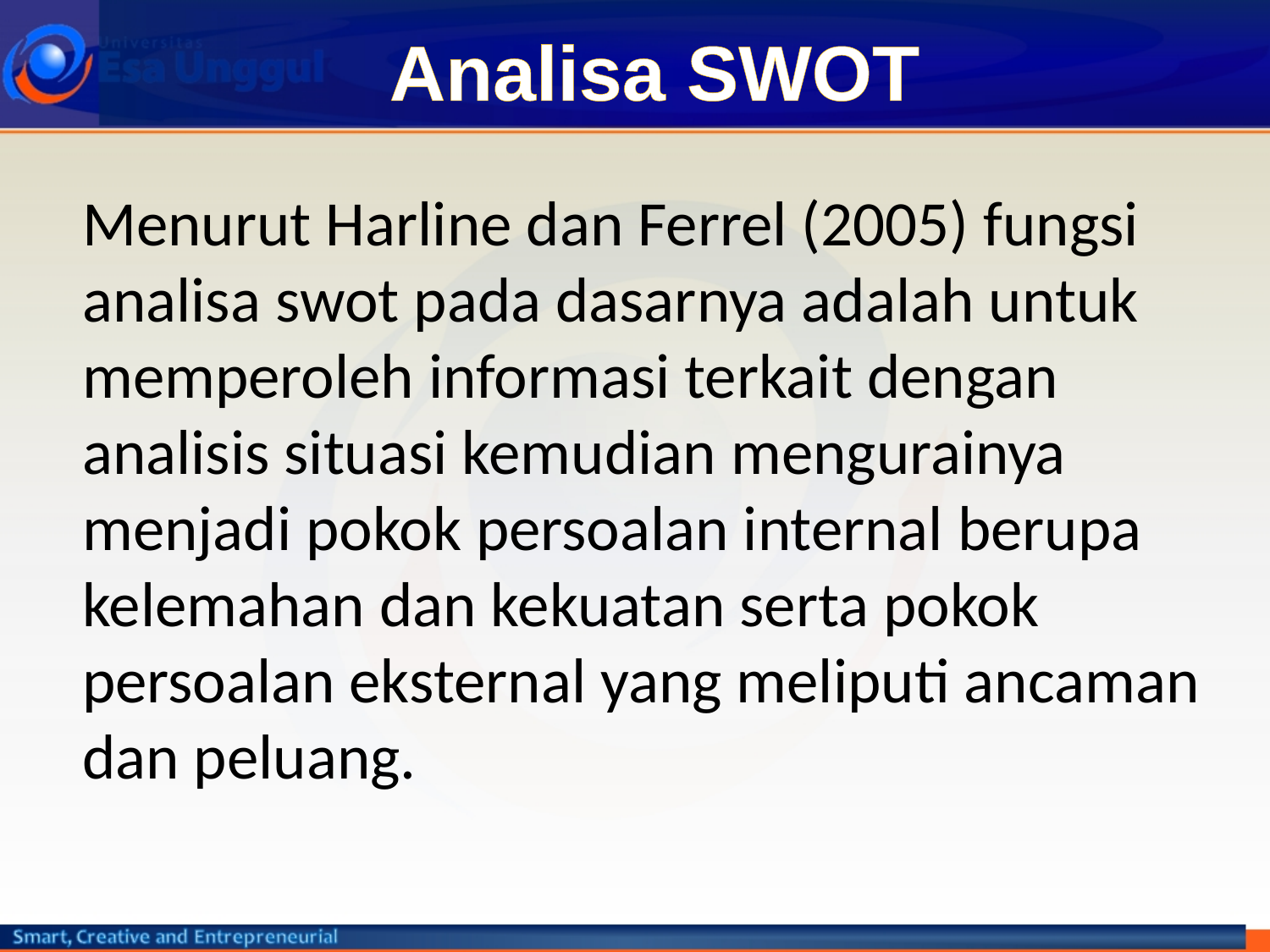

# Analisa SWOT
Menurut Harline dan Ferrel (2005) fungsi analisa swot pada dasarnya adalah untuk memperoleh informasi terkait dengan analisis situasi kemudian mengurainya menjadi pokok persoalan internal berupa kelemahan dan kekuatan serta pokok persoalan eksternal yang meliputi ancaman dan peluang.